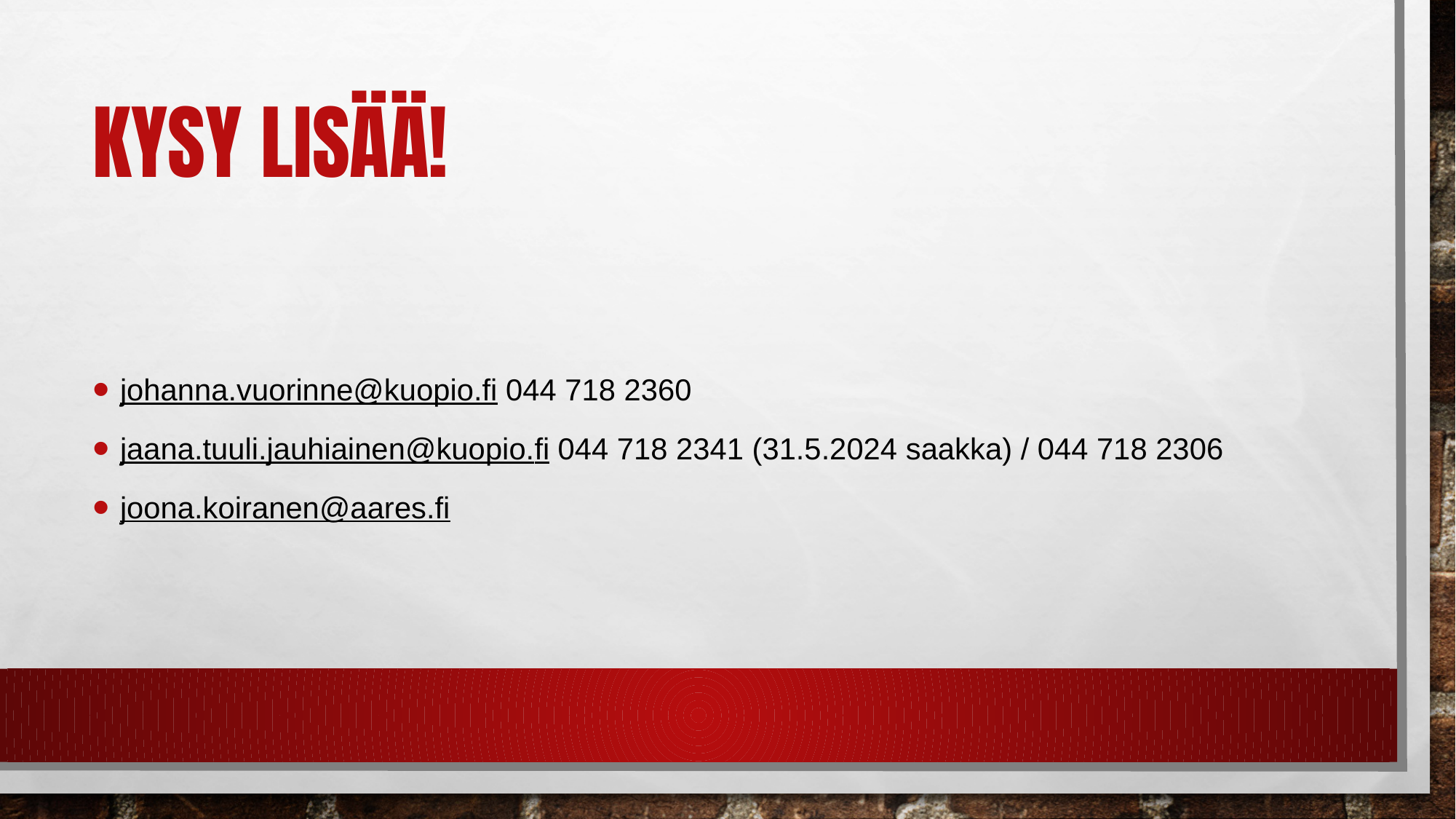

# Kysy lisää!
johanna.vuorinne@kuopio.fi 044 718 2360
jaana.tuuli.jauhiainen@kuopio.fi 044 718 2341 (31.5.2024 saakka) / 044 718 2306
joona.koiranen@aares.fi